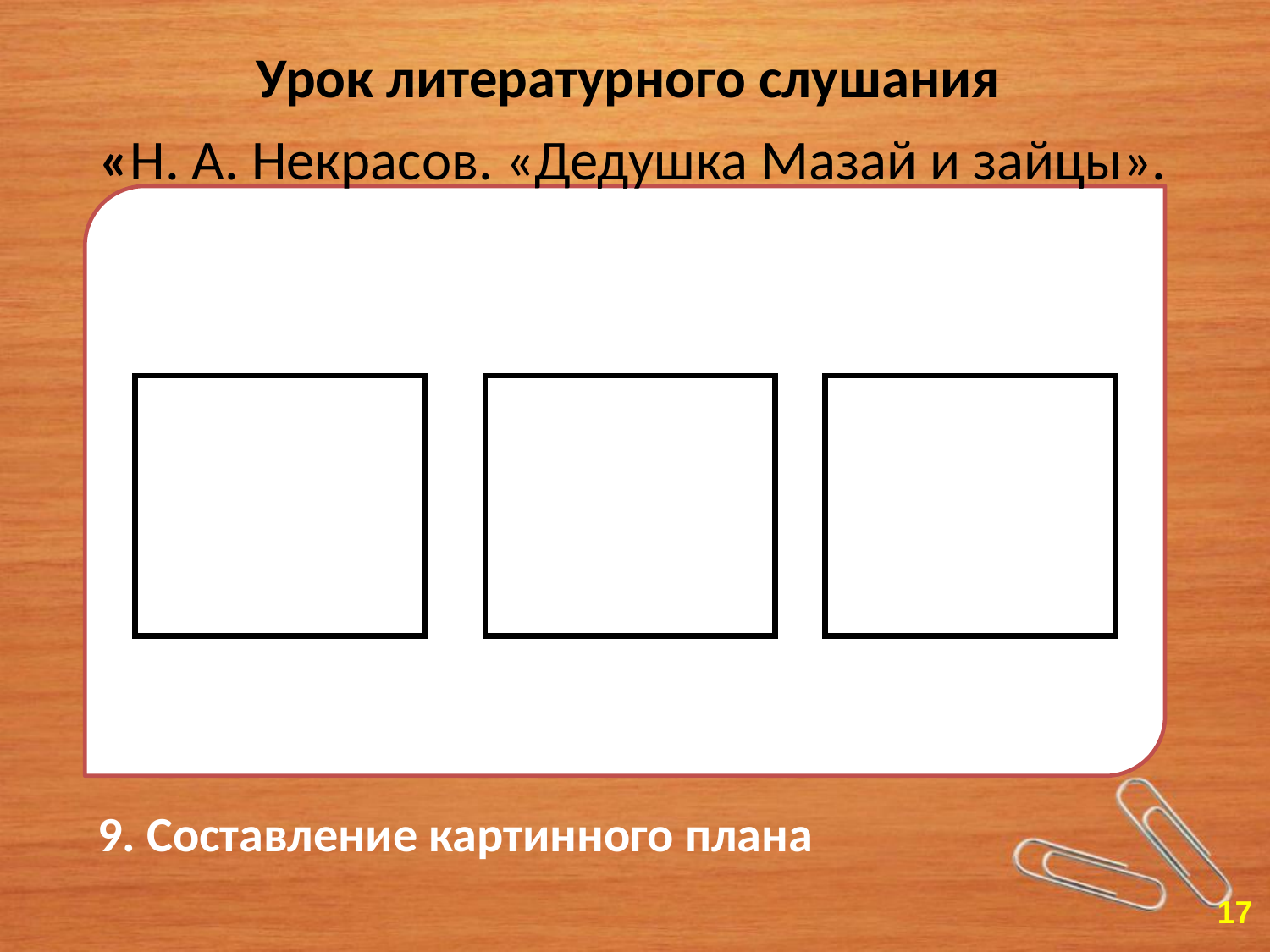

# Урок литературного слушания «Н. А. Некрасов. «Дедушка Мазай и зайцы».

9. Составление картинного плана
17